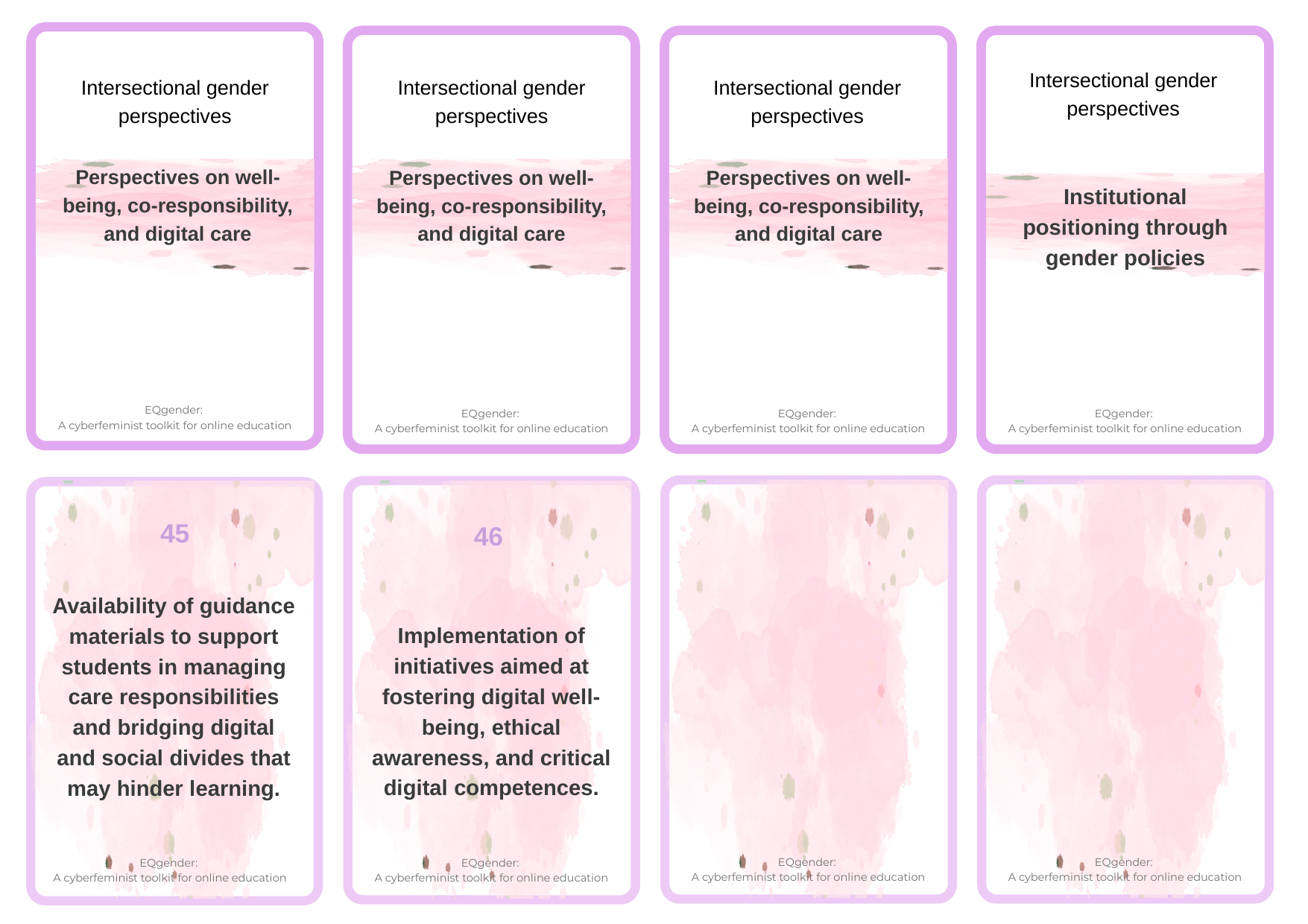

Intersectional gender perspectives
Intersectional gender perspectives
Intersectional gender perspectives
Intersectional gender perspectives

Perspectives on well-being, co-responsibility, and digital care
Perspectives on well-being, co-responsibility, and digital care
Perspectives on well-being, co-responsibility, and digital care
Institutional positioning through gender policies

EQgender:
A cyberfeminist toolkit for online education
EQgender:
A cyberfeminist toolkit for online education
EQgender:
A cyberfeminist toolkit for online education
EQgender:
A cyberfeminist toolkit for online education

45
46

Availability of guidance materials to support students in managing care responsibilities and bridging digital and social divides that may hinder learning.
Implementation of initiatives aimed at fostering digital well-being, ethical awareness, and critical digital competences.
EQgender:
A cyberfeminist toolkit for online education
EQgender:
A cyberfeminist toolkit for online education
EQgender:
A cyberfeminist toolkit for online education
EQgender:
A cyberfeminist toolkit for online education